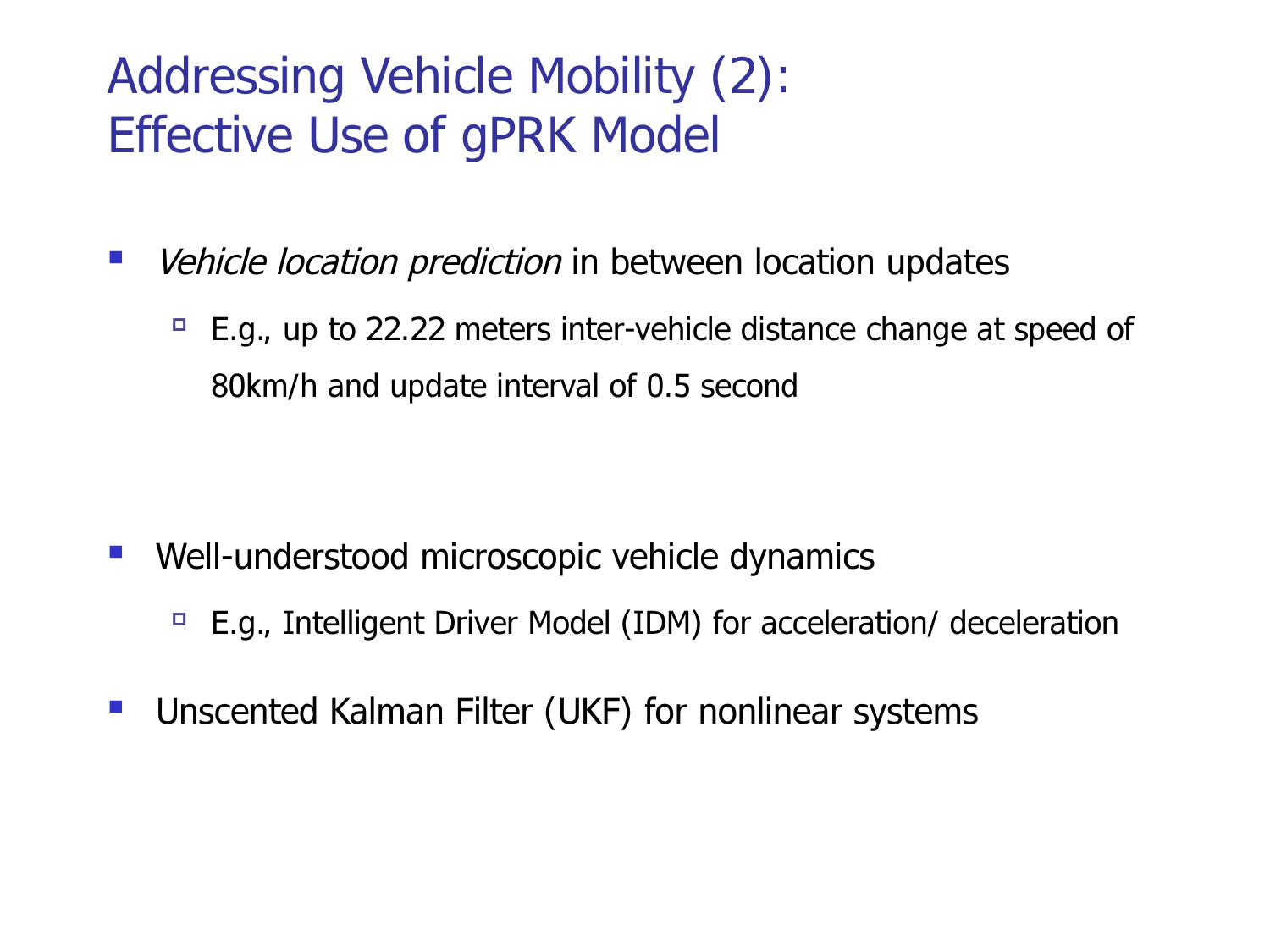

# Addressing Vehicle Mobility (2): Effective Use of gPRK Model
Vehicle location prediction in between location updates
E.g., up to 22.22 meters inter-vehicle distance change at speed of 80km/h and update interval of 0.5 second

Well-understood microscopic vehicle dynamics
E.g., Intelligent Driver Model (IDM) for acceleration/ deceleration
Unscented Kalman Filter (UKF) for nonlinear systems